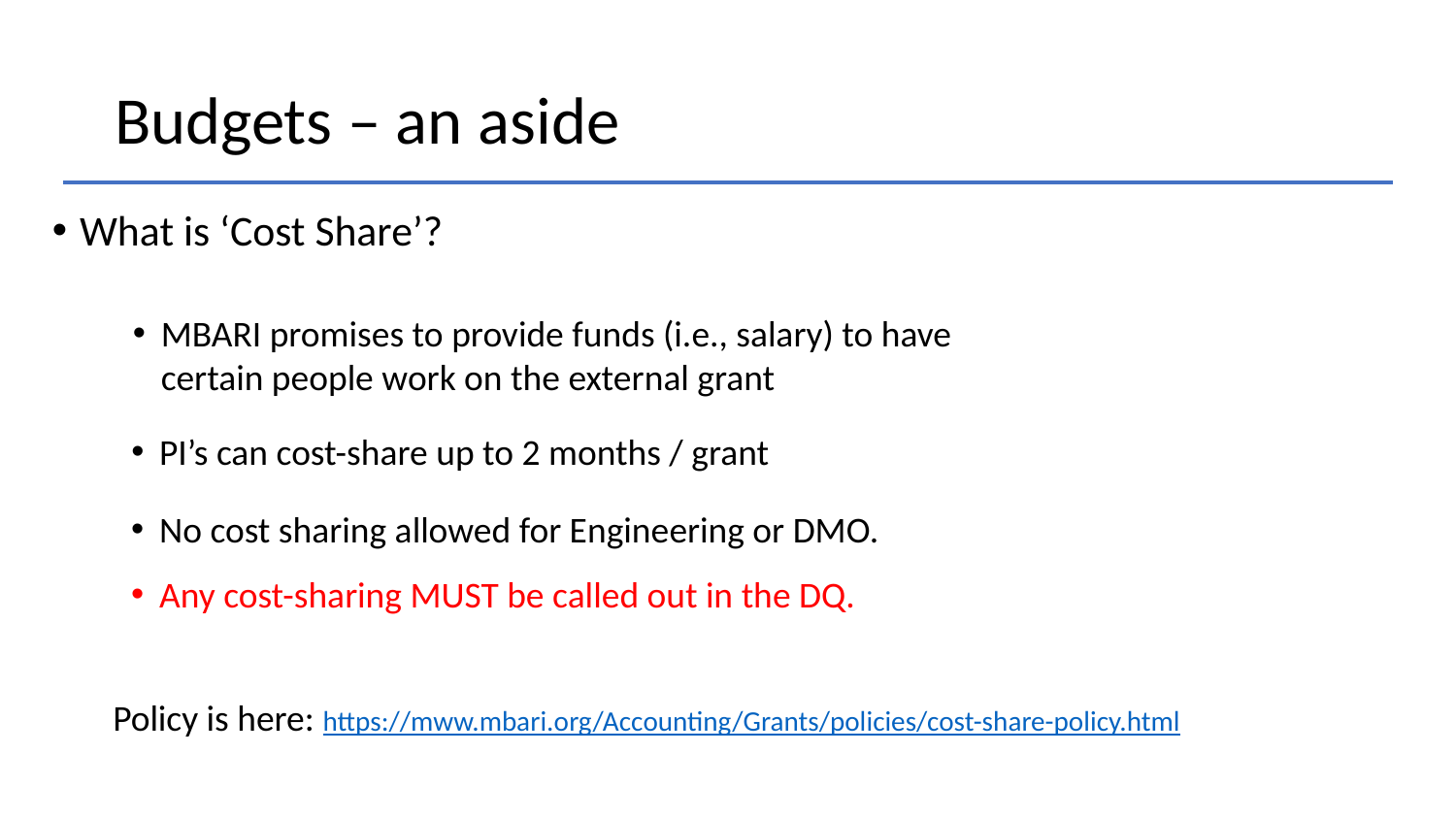

# Budgets – an aside
What is ‘Cost Share’?

MBARI promises to provide funds (i.e., salary) to have
certain people work on the external grant
PI’s can cost-share up to 2 months / grant
No cost sharing allowed for Engineering or DMO.
Any cost-sharing MUST be called out in the DQ.
Policy is here: https://mww.mbari.org/Accounting/Grants/policies/cost-share-policy.html